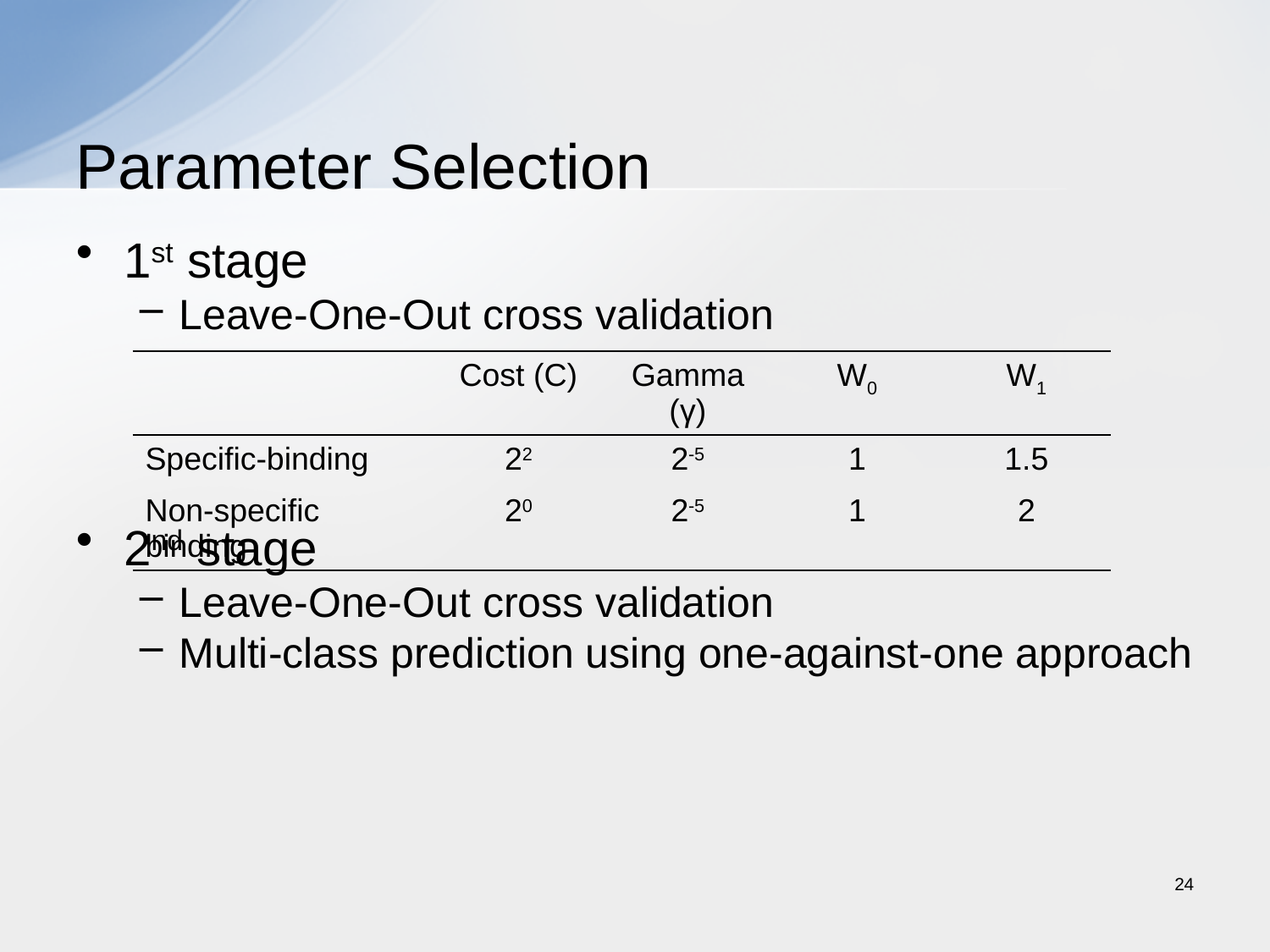

# Parameter Selection
1st stage
Leave-One-Out cross validation

2nd stage
Leave-One-Out cross validation
Multi-class prediction using one-against-one approach
|  | Cost (C) | Gamma (γ) | W0 | W1 |
| --- | --- | --- | --- | --- |
| Specific-binding | 22 | 2-5 | 1 | 1.5 |
| Non-specific binding | 20 | 2-5 | 1 | 2 |
24